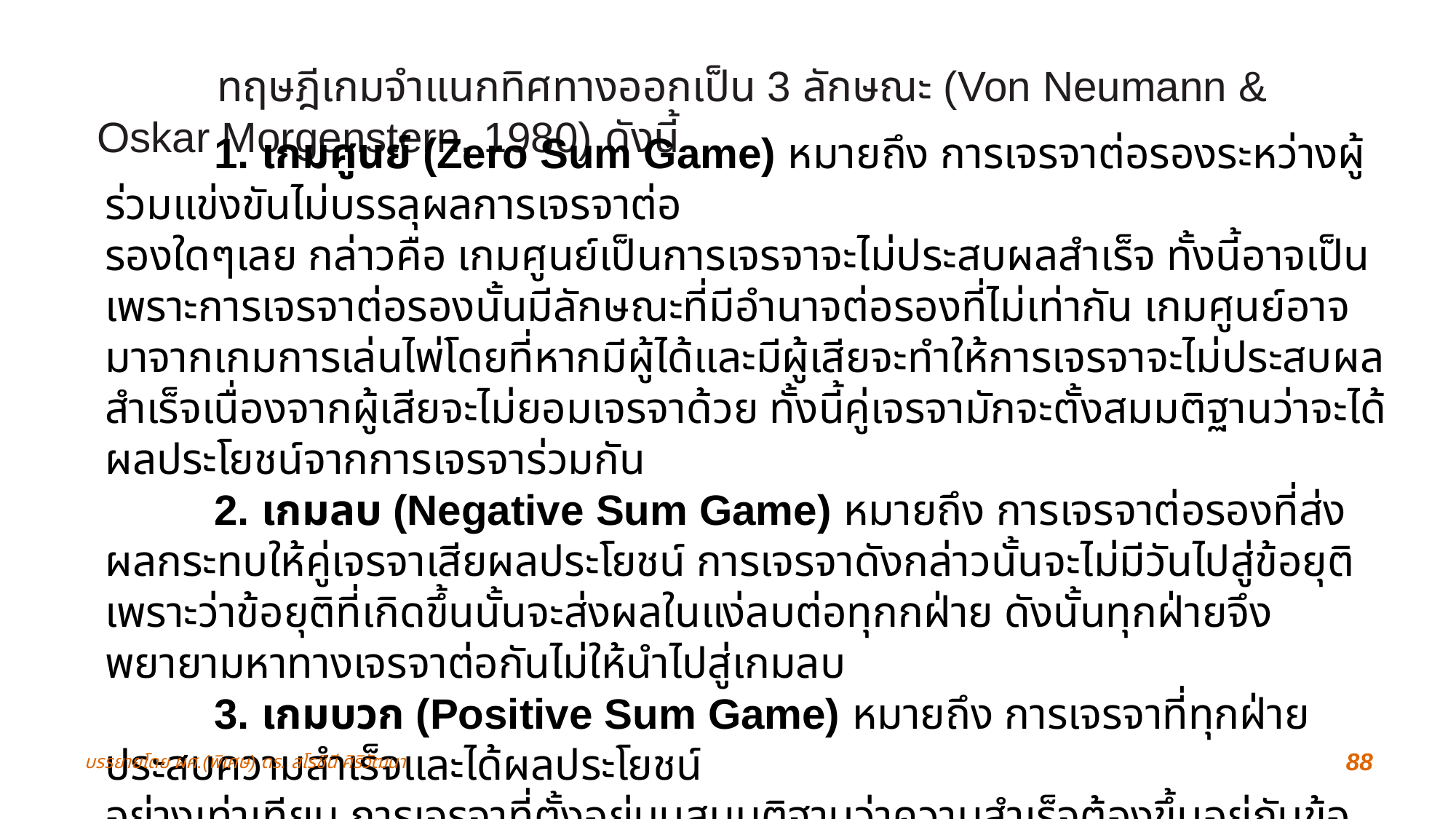

ทฤษฎีเกมจำแนกทิศทางออกเป็น 3 ลักษณะ (Von Neumann & Oskar Morgenstern. 1980) ดังนี้
	1. เกมศูนย์ (Zero Sum Game) หมายถึง การเจรจาต่อรองระหว่างผู้ร่วมแข่งขันไม่บรรลุผลการเจรจาต่อ
รองใดๆเลย กล่าวคือ เกมศูนย์เป็นการเจรจาจะไม่ประสบผลสำเร็จ ทั้งนี้อาจเป็นเพราะการเจรจาต่อรองนั้นมีลักษณะที่มีอำนาจต่อรองที่ไม่เท่ากัน เกมศูนย์อาจมาจากเกมการเล่นไพ่โดยที่หากมีผู้ได้และมีผู้เสียจะทำให้การเจรจาจะไม่ประสบผลสำเร็จเนื่องจากผู้เสียจะไม่ยอมเจรจาด้วย ทั้งนี้คู่เจรจามักจะตั้งสมมติฐานว่าจะได้ผลประโยชน์จากการเจรจาร่วมกัน
	2. เกมลบ (Negative Sum Game) หมายถึง การเจรจาต่อรองที่ส่งผลกระทบให้คู่เจรจาเสียผลประโยชน์ การเจรจาดังกล่าวนั้นจะไม่มีวันไปสู่ข้อยุติเพราะว่าข้อยุติที่เกิดขึ้นนั้นจะส่งผลในแง่ลบต่อทุกกฝ่าย ดังนั้นทุกฝ่ายจึงพยายามหาทางเจรจาต่อกันไม่ให้นำไปสู่เกมลบ
	3. เกมบวก (Positive Sum Game) หมายถึง การเจรจาที่ทุกฝ่ายประสบความสำเร็จและได้ผลประโยชน์
อย่างเท่าเทียม การเจรจาที่ตั้งอยู่บนสมมติฐานว่าความสำเร็จต้องขึ้นอยู่กับข้อสรุปที่ทุกฝ่ายเป็นฝ่ายได้ (Win – Win Position)
บรรยายโดย ผศ.(พิเศษ) ดร. สโรชินี ศิริวัฒนา
88